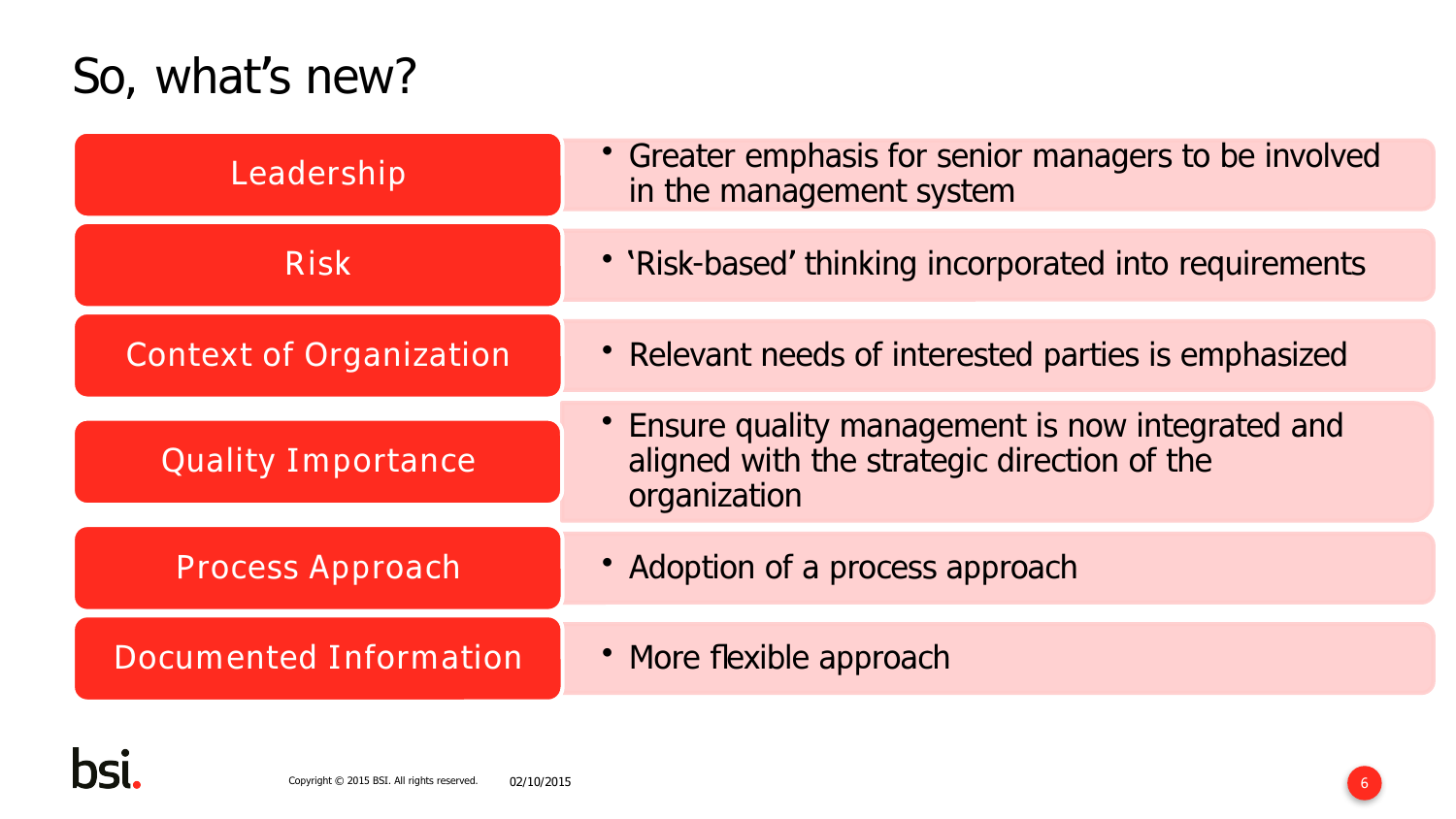

# So, what’s new?
Greater emphasis for senior managers to be involved in the management system
Leadership
‘Risk-based’ thinking incorporated into requirements
Risk
Relevant needs of interested parties is emphasized
Context of Organization
Ensure quality management is now integrated and aligned with the strategic direction of the organization
Quality Importance
Adoption of a process approach
Process Approach
More flexible approach
Documented Information
02/10/2015